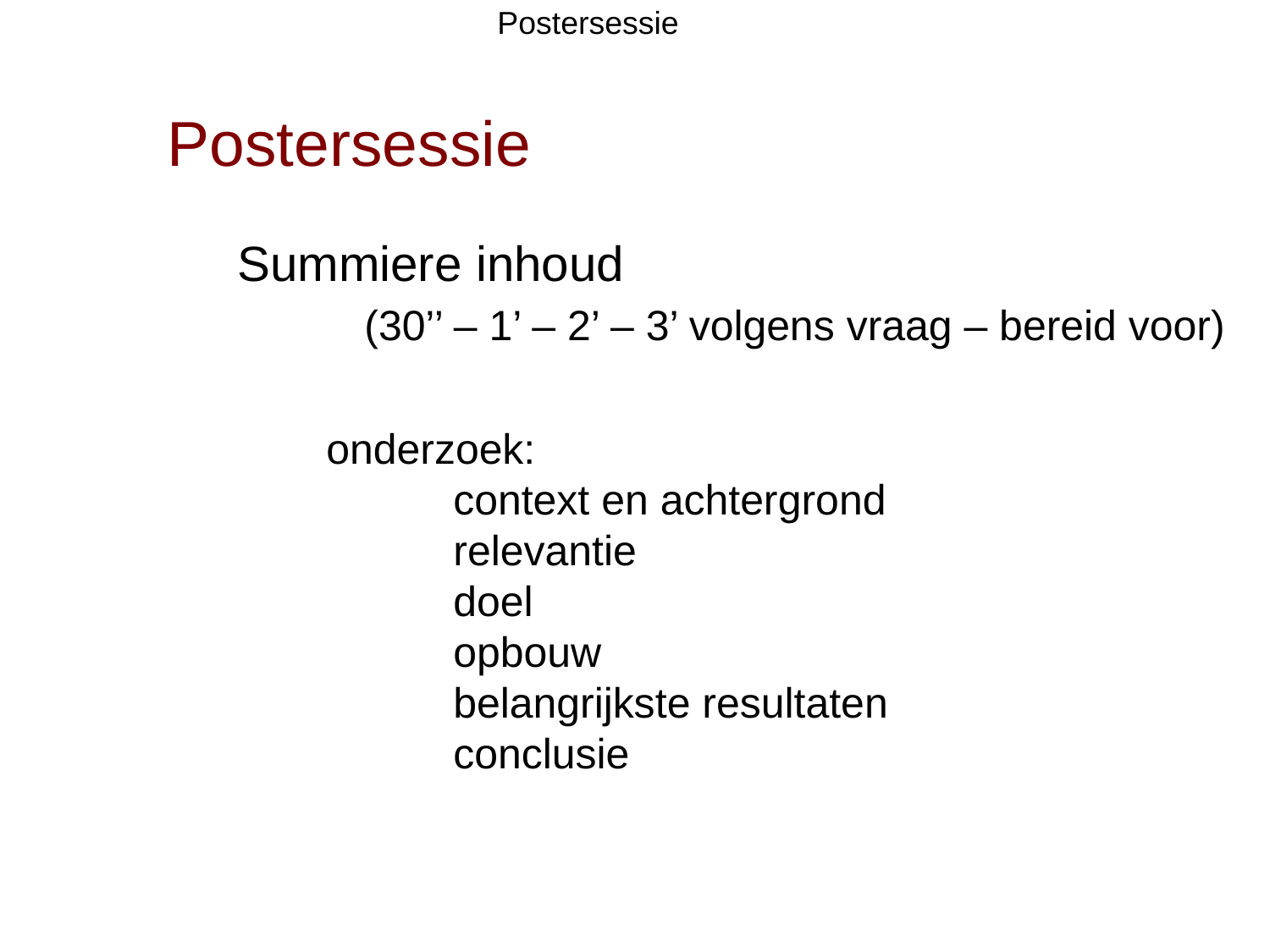

Postersessie
Postersessie
Summiere inhoud
	(30’’ – 1’ – 2’ – 3’ volgens vraag – bereid voor)
onderzoek:
	context en achtergrond
	relevantie
	doel
	opbouw
	belangrijkste resultaten
	conclusie